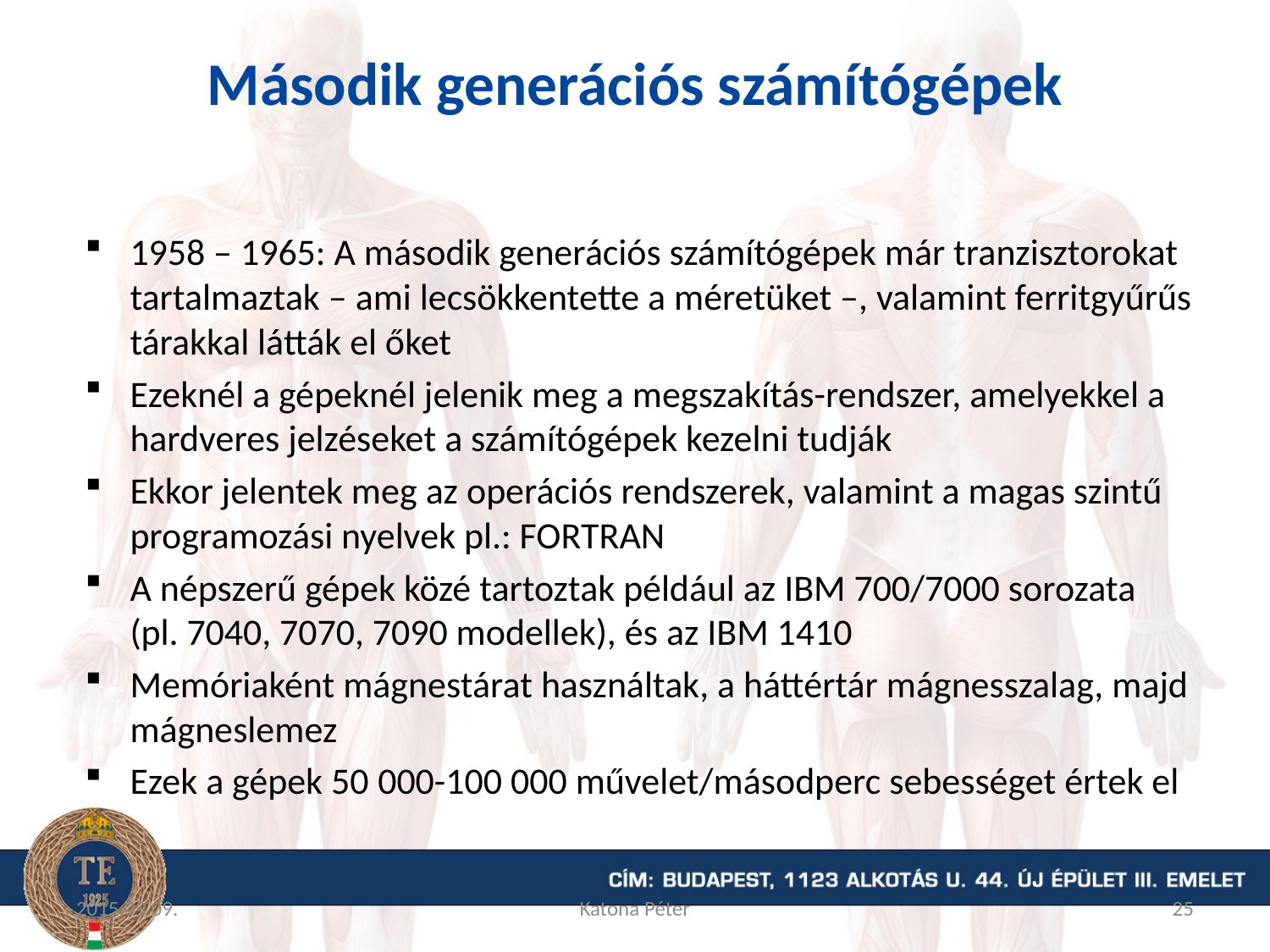

# Második generációs számítógépek
1958 – 1965: A második generációs számítógépek már tranzisztorokat tartalmaztak – ami lecsökkentette a méretüket –, valamint ferritgyűrűs tárakkal látták el őket
Ezeknél a gépeknél jelenik meg a megszakítás-rendszer, amelyekkel a hardveres jelzéseket a számítógépek kezelni tudják
Ekkor jelentek meg az operációs rendszerek, valamint a magas szintű programozási nyelvek pl.: FORTRAN
A népszerű gépek közé tartoztak például az IBM 700/7000 sorozata (pl. 7040, 7070, 7090 modellek), és az IBM 1410
Memóriaként mágnestárat használtak, a háttértár mágnesszalag, majd mágneslemez
Ezek a gépek 50 000-100 000 művelet/másodperc sebességet értek el
2015.09.09.
Katona Péter
25